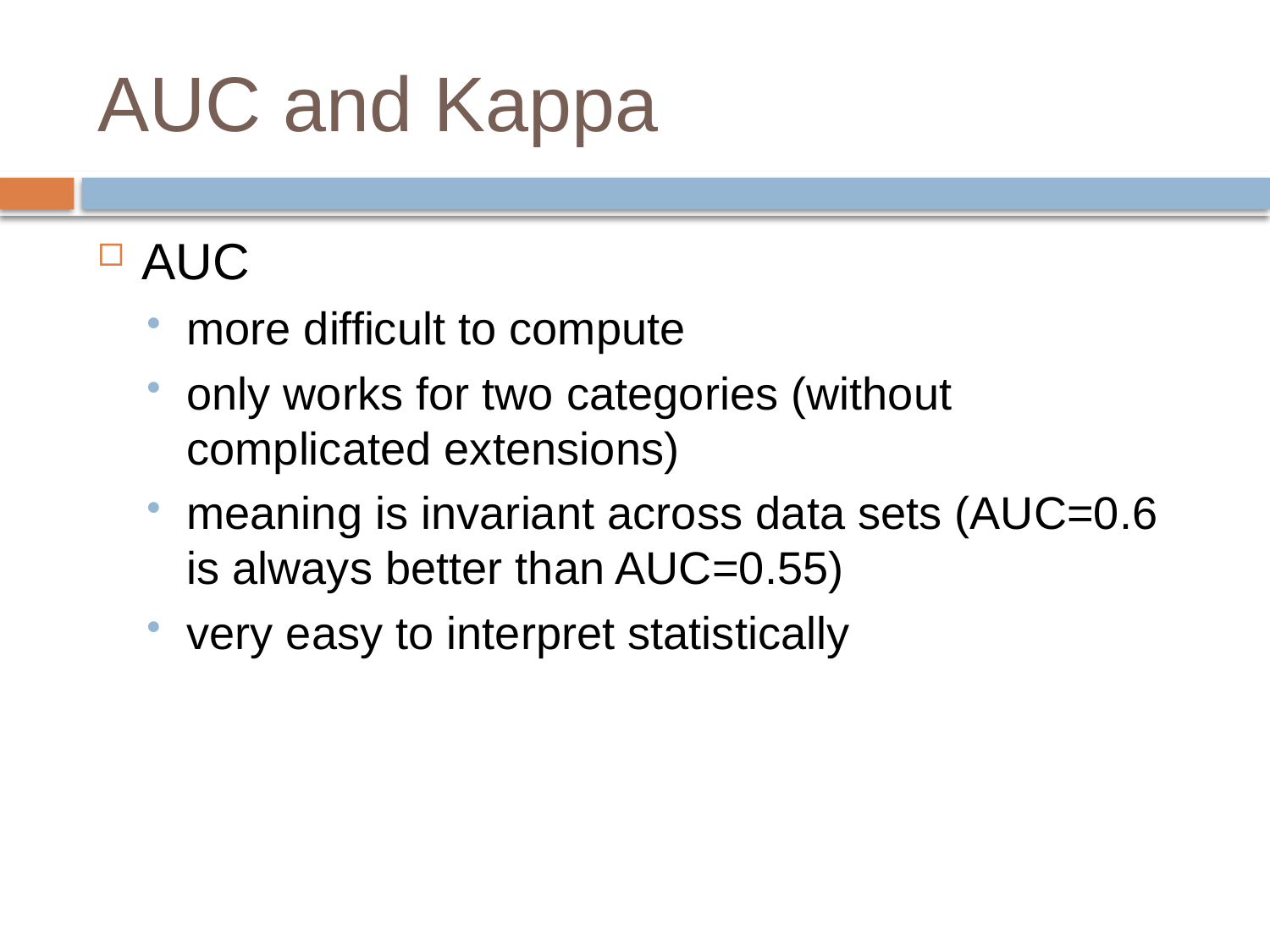

# AUC and Kappa
AUC
more difficult to compute
only works for two categories (without complicated extensions)
meaning is invariant across data sets (AUC=0.6 is always better than AUC=0.55)
very easy to interpret statistically